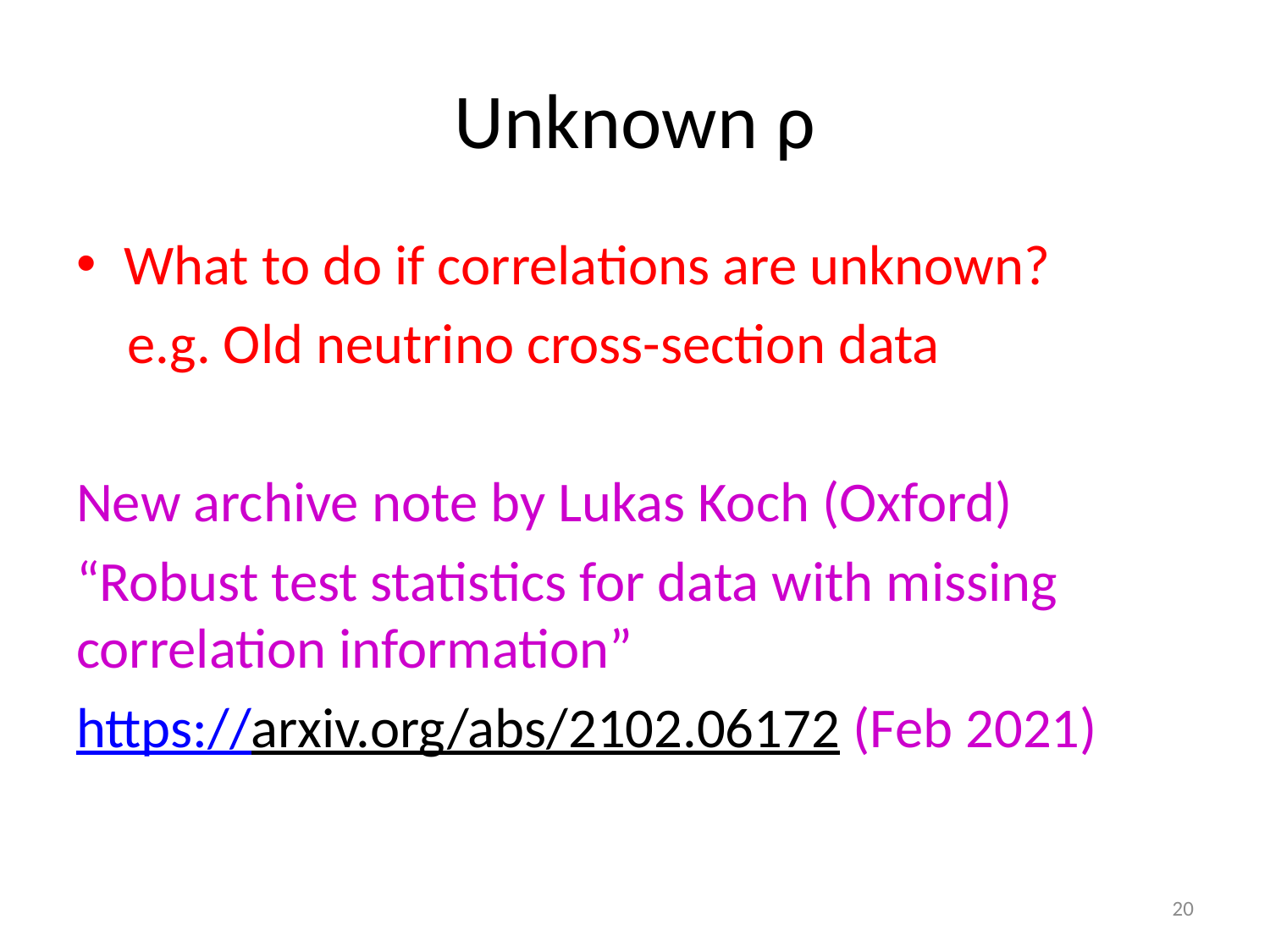

# Unknown ρ
What to do if correlations are unknown?
    e.g. Old neutrino cross-section data

New archive note by Lukas Koch (Oxford)
“Robust test statistics for data with missing correlation information”
https://arxiv.org/abs/2102.06172 (Feb 2021)

20